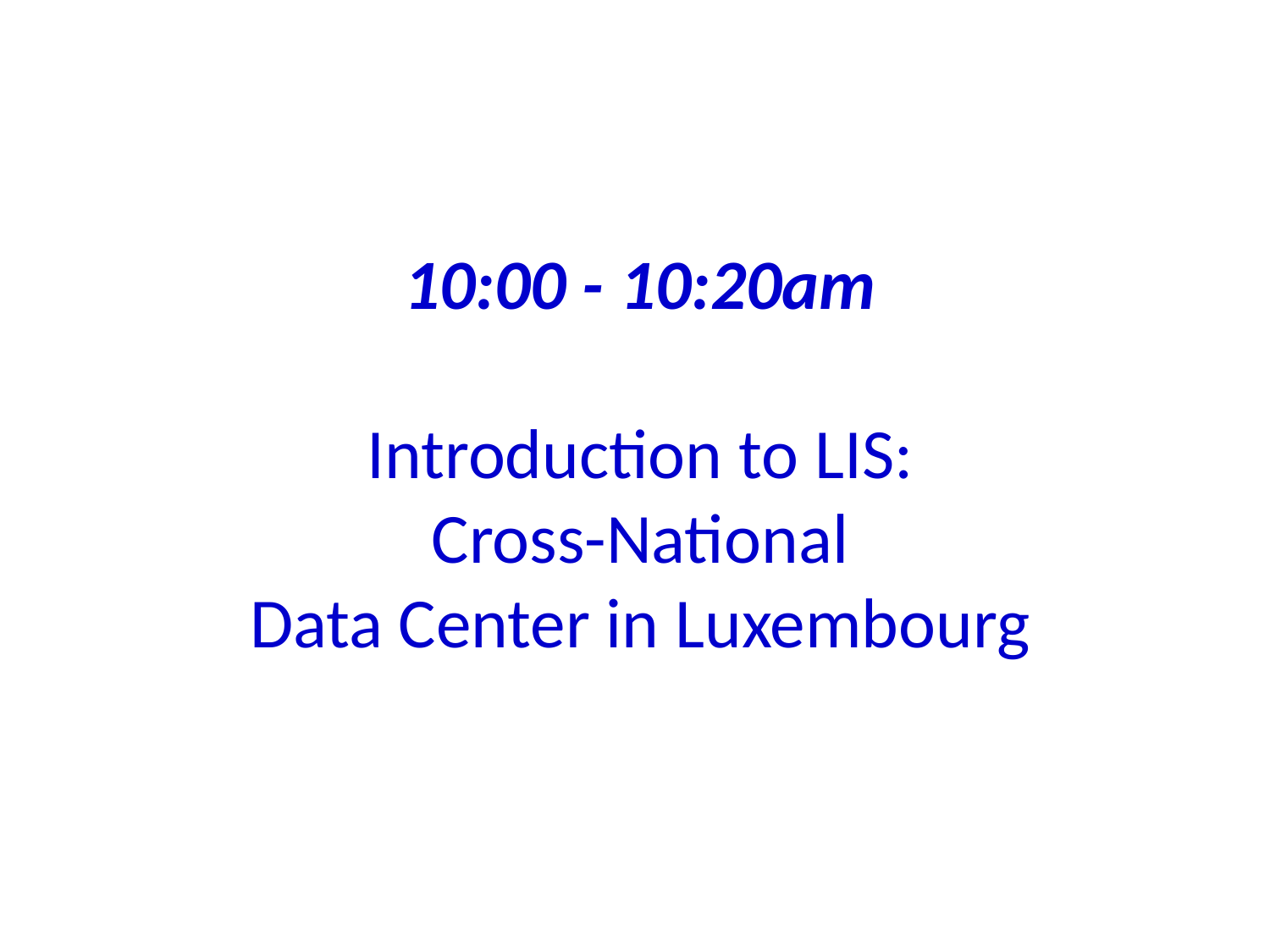

10:00 - 10:20am

Introduction to LIS:
Cross-National
Data Center in Luxembourg